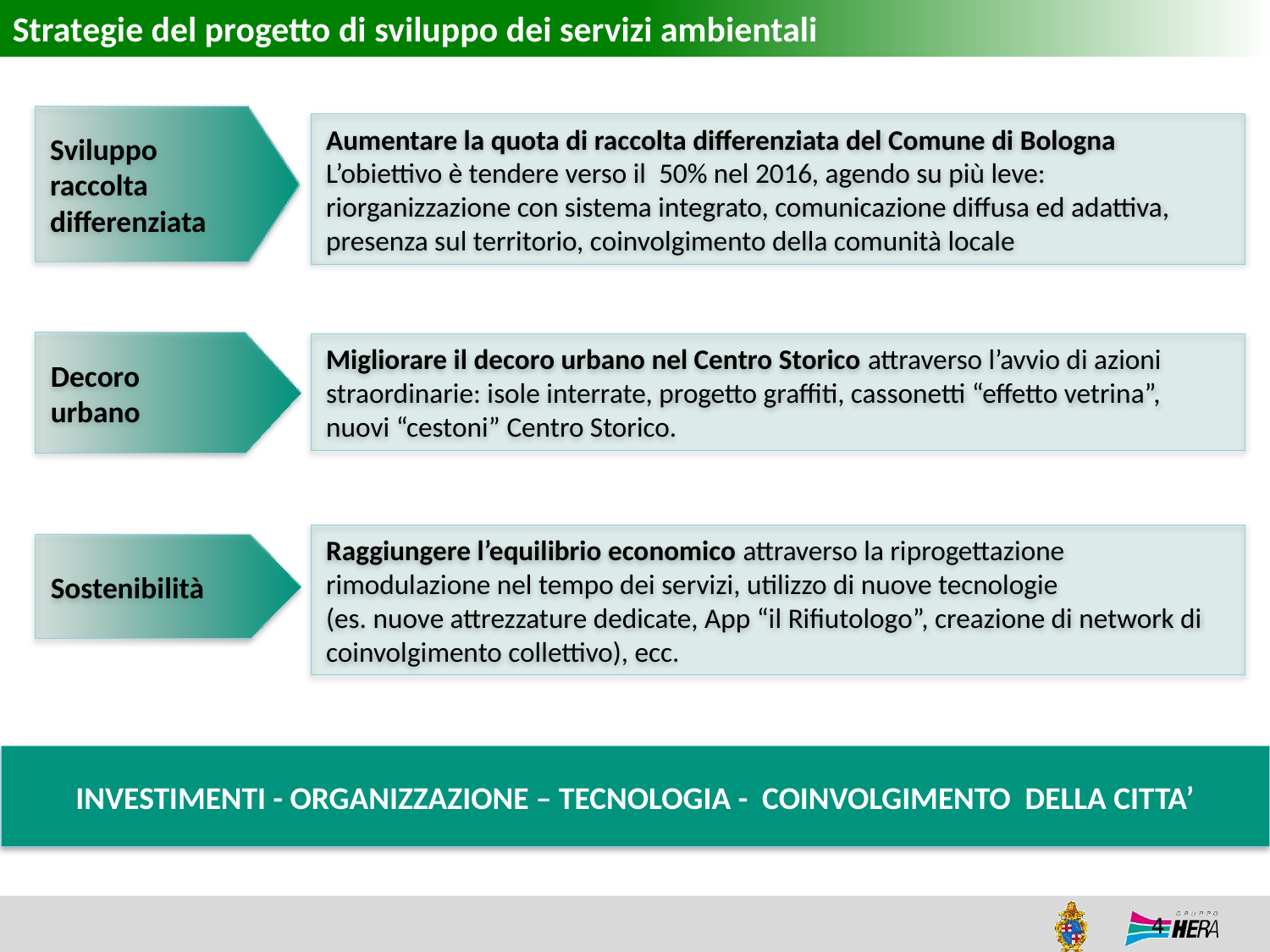

Strategie del progetto di sviluppo dei servizi ambientali
Sviluppo raccolta differenziata
Aumentare la quota di raccolta differenziata del Comune di Bologna
L’obiettivo è tendere verso il  50% nel 2016, agendo su più leve: riorganizzazione con sistema integrato, comunicazione diffusa ed adattiva, presenza sul territorio, coinvolgimento della comunità locale
Decoro urbano
Migliorare il decoro urbano nel Centro Storico attraverso l’avvio di azioni straordinarie: isole interrate, progetto graffiti, cassonetti “effetto vetrina”, nuovi “cestoni” Centro Storico.
Raggiungere l’equilibrio economico attraverso la riprogettazione
rimodulazione nel tempo dei servizi, utilizzo di nuove tecnologie
(es. nuove attrezzature dedicate, App “il Rifiutologo”, creazione di network di coinvolgimento collettivo), ecc.
Sostenibilità
INVESTIMENTI - ORGANIZZAZIONE – TECNOLOGIA -  COINVOLGIMENTO  DELLA CITTA’
4